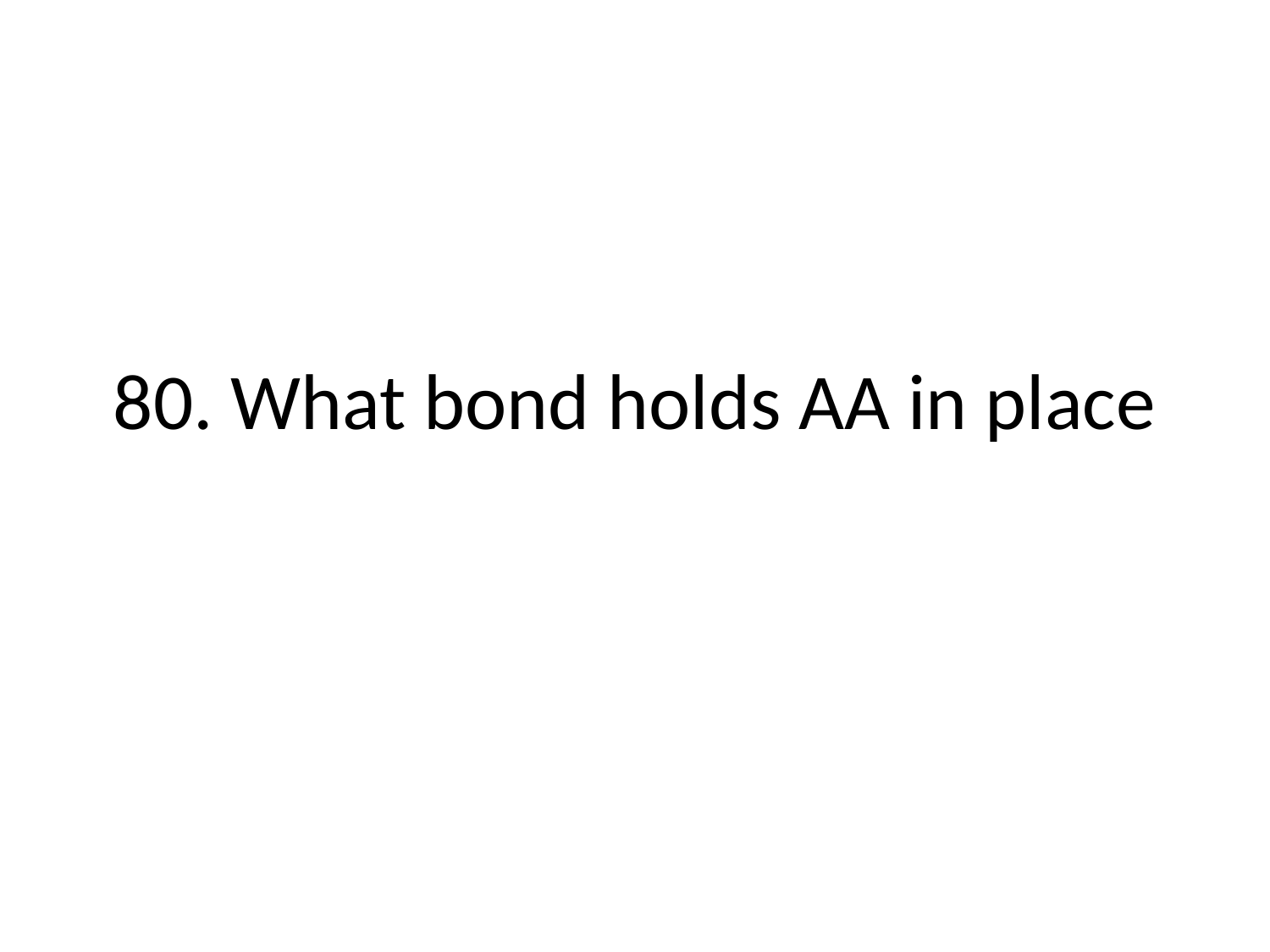

# 80. What bond holds AA in place